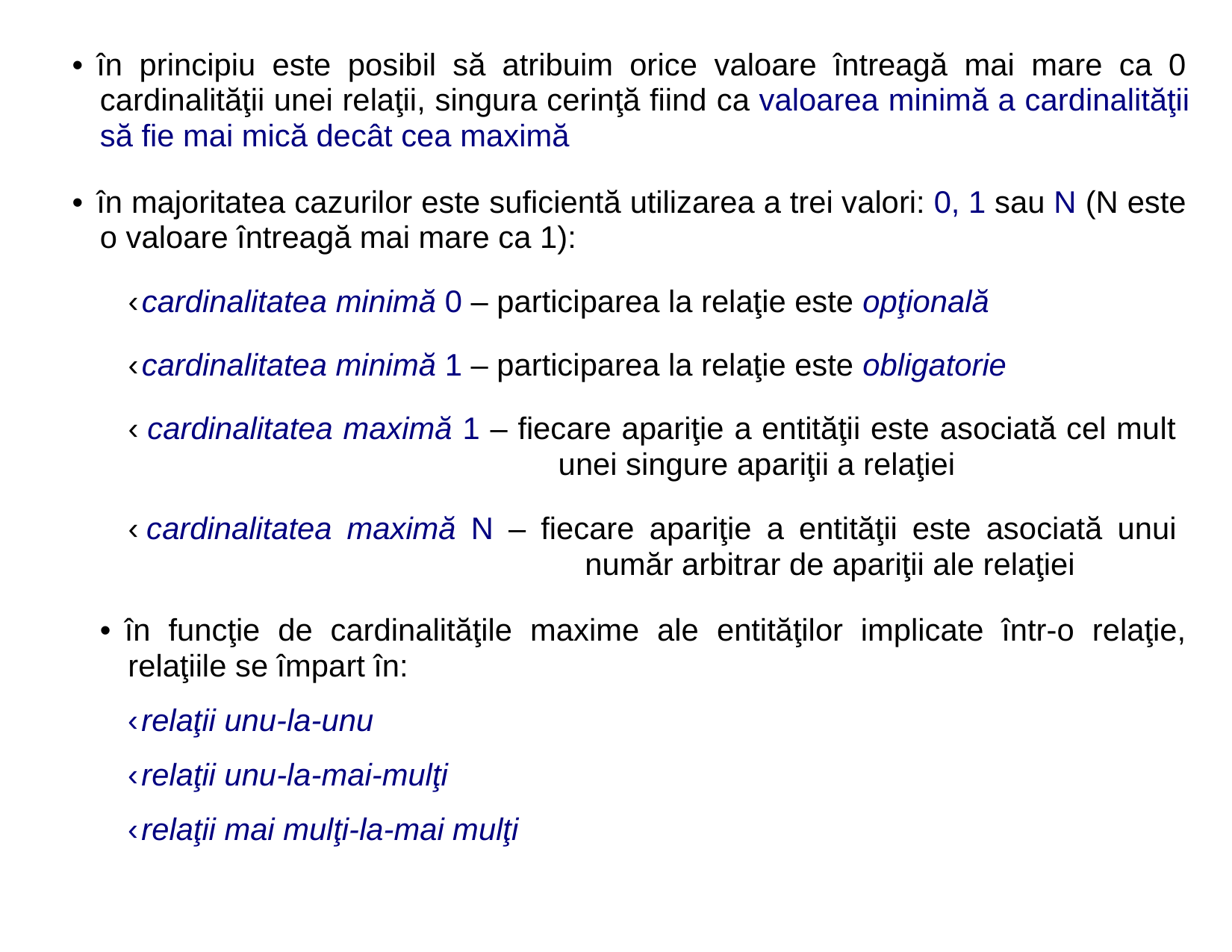

• în principiu este posibil să atribuim orice valoare întreagă mai mare ca 0
cardinalităţii unei relaţii, singura cerinţă fiind ca valoarea minimă a cardinalităţii
să fie mai mică decât cea maximă
• în majoritatea cazurilor este suficientă utilizarea a trei valori: 0, 1 sau N (N este
o valoare întreagă mai mare ca 1):
‹cardinalitatea minimă 0 – participarea la relaţie este opţională
‹cardinalitatea minimă 1 – participarea la relaţie este obligatorie
‹ cardinalitatea maximă 1 – fiecare apariţie a entităţii este asociată cel mult
unei singure apariţii a relaţiei
‹ cardinalitatea maximă N – fiecare apariţie a entităţii este asociată unui
număr arbitrar de apariţii ale relaţiei
• în funcţie de cardinalităţile maxime ale entităţilor implicate într-o relaţie,
relaţiile se împart în:
‹relaţii unu-la-unu
‹relaţii unu-la-mai-mulţi
‹relaţii mai mulţi-la-mai mulţi